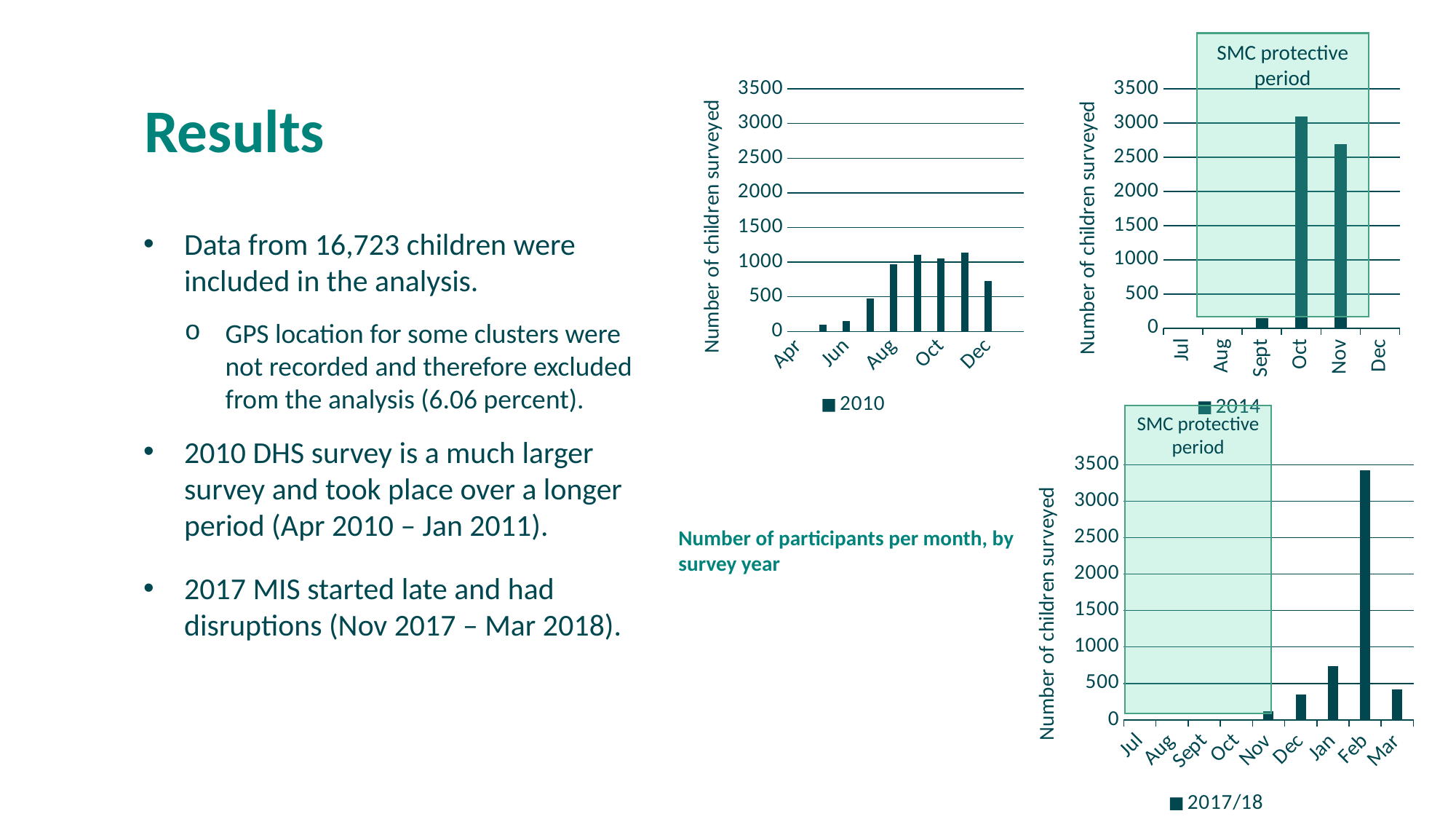

SMC protective period

### Chart

| Category | 2010 |
|---|---|
| Apr | 1.0 |
| May | 102.0 |
| Jun | 151.0 |
| Jul | 480.0 |
| Aug | 974.0 |
| Sept | 1105.0 |
| Oct | 1051.0 |
| Nov | 1137.0 |
| Dec | 726.0 |
| Jan | 7.0 |

### Chart

| Category | 2014 |
|---|---|
| Jul | None |
| Aug | None |
| Sept | 152.0 |
| Oct | 3092.0 |
| Nov | 2689.0 |
| Dec | 3.0 |
# Results
Data from 16,723 children were included in the analysis.
GPS location for some clusters were not recorded and therefore excluded from the analysis (6.06 percent).
2010 DHS survey is a much larger survey and took place over a longer period (Apr 2010 – Jan 2011).
2017 MIS started late and had disruptions (Nov 2017 – Mar 2018).
SMC protective period

### Chart

| Category | 2017/18 |
|---|---|
| Jul | None |
| Aug | None |
| Sept | None |
| Oct | None |
| Nov | 123.0 |
| Dec | 344.0 |
| Jan | 742.0 |
| Feb | 3425.0 |
| Mar | 419.0 |
Number of participants per month, by survey year